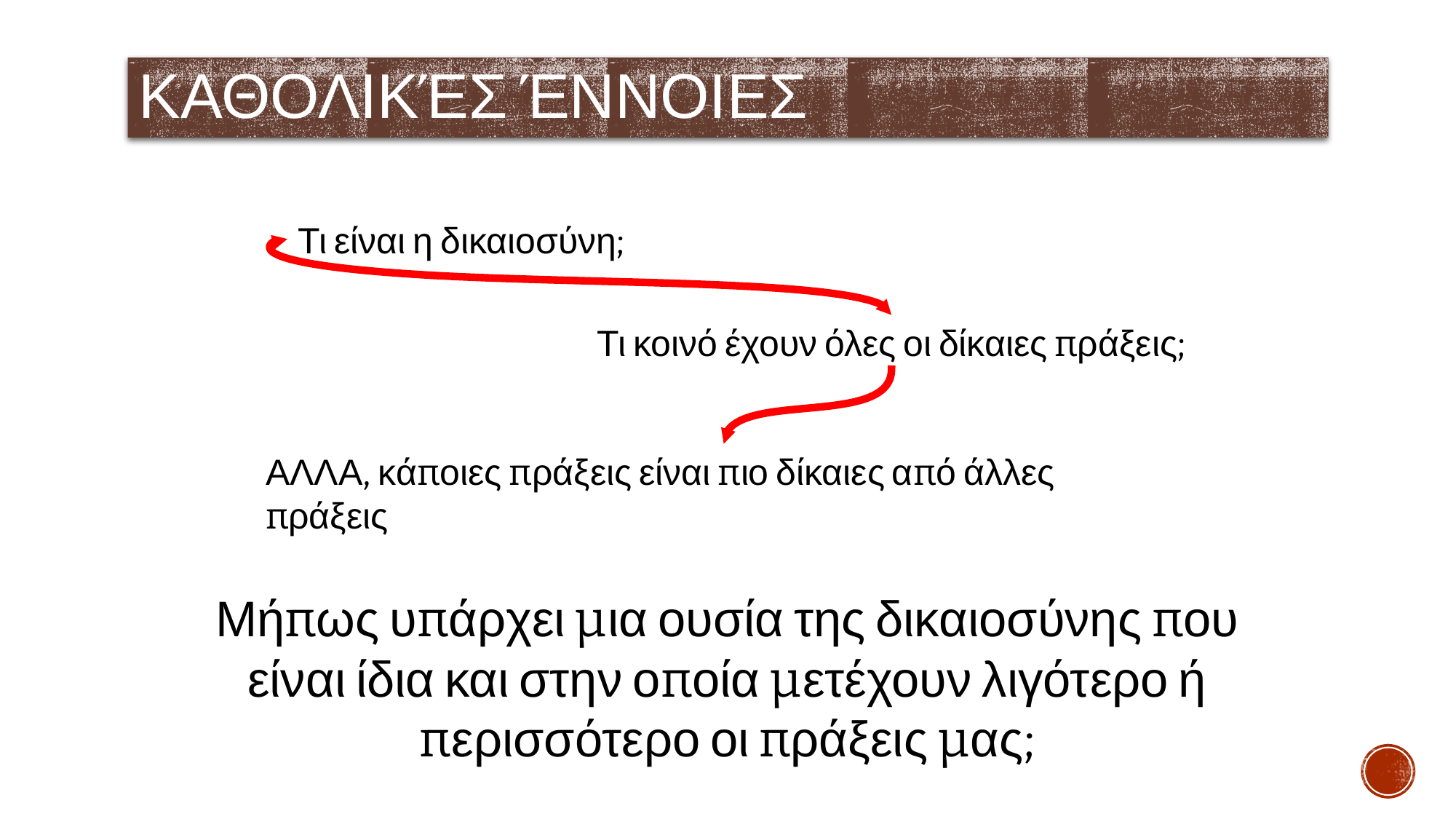

# Καθολικές έννοιες
Τι είναι η δικαιοσύνη;
Τι κοινό έχουν όλες οι δίκαιες πράξεις;
ΑΛΛΑ, κάποιες πράξεις είναι πιο δίκαιες από άλλες πράξεις
Μήπως υπάρχει μια ουσία της δικαιοσύνης που είναι ίδια και στην οποία μετέχουν λιγότερο ή περισσότερο οι πράξεις μας;